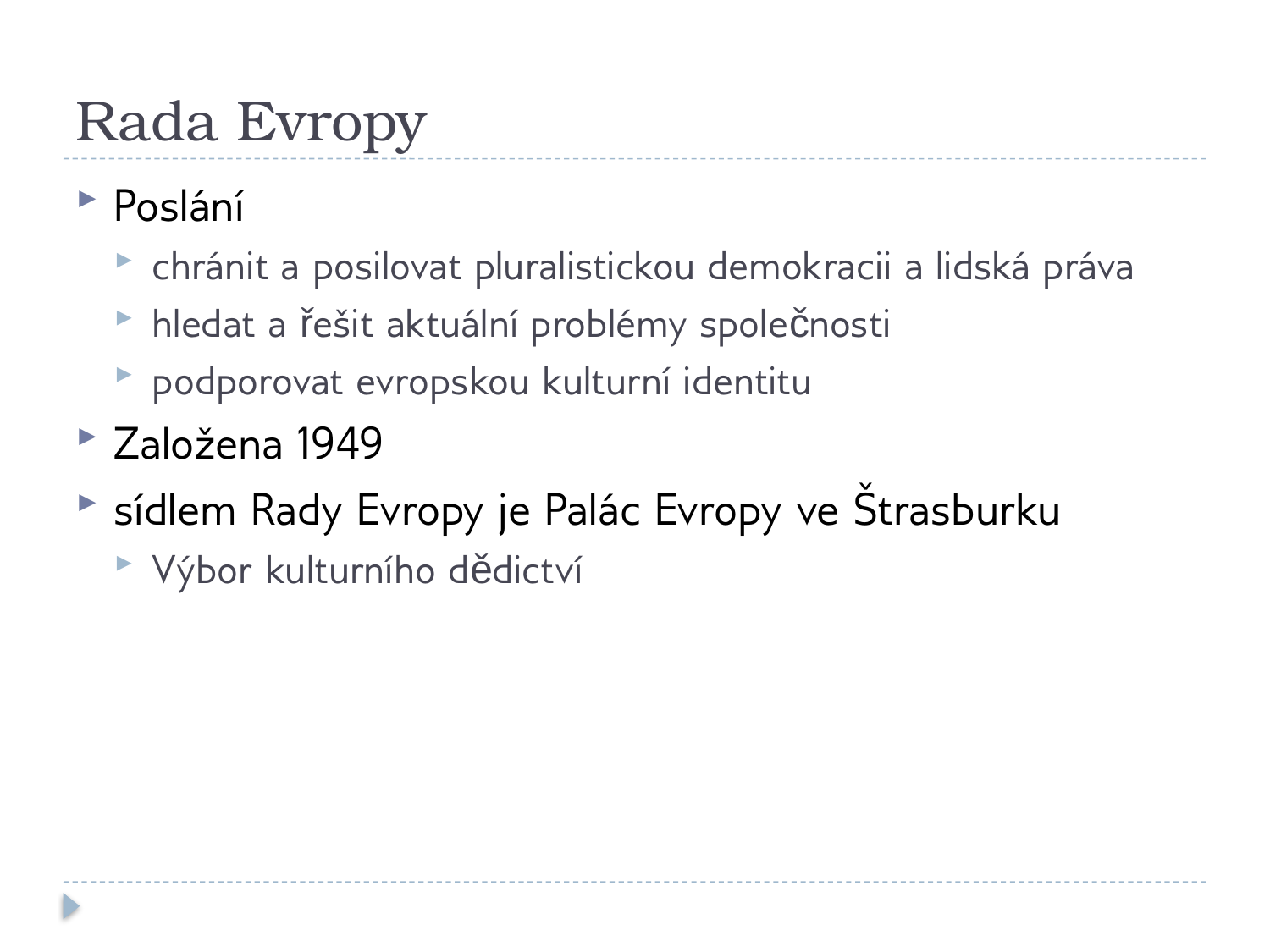

# Rada Evropy
Poslání
chránit a posilovat pluralistickou demokracii a lidská práva
hledat a řešit aktuální problémy společnosti
podporovat evropskou kulturní identitu
Založena 1949
sídlem Rady Evropy je Palác Evropy ve Štrasburku
Výbor kulturního dědictví